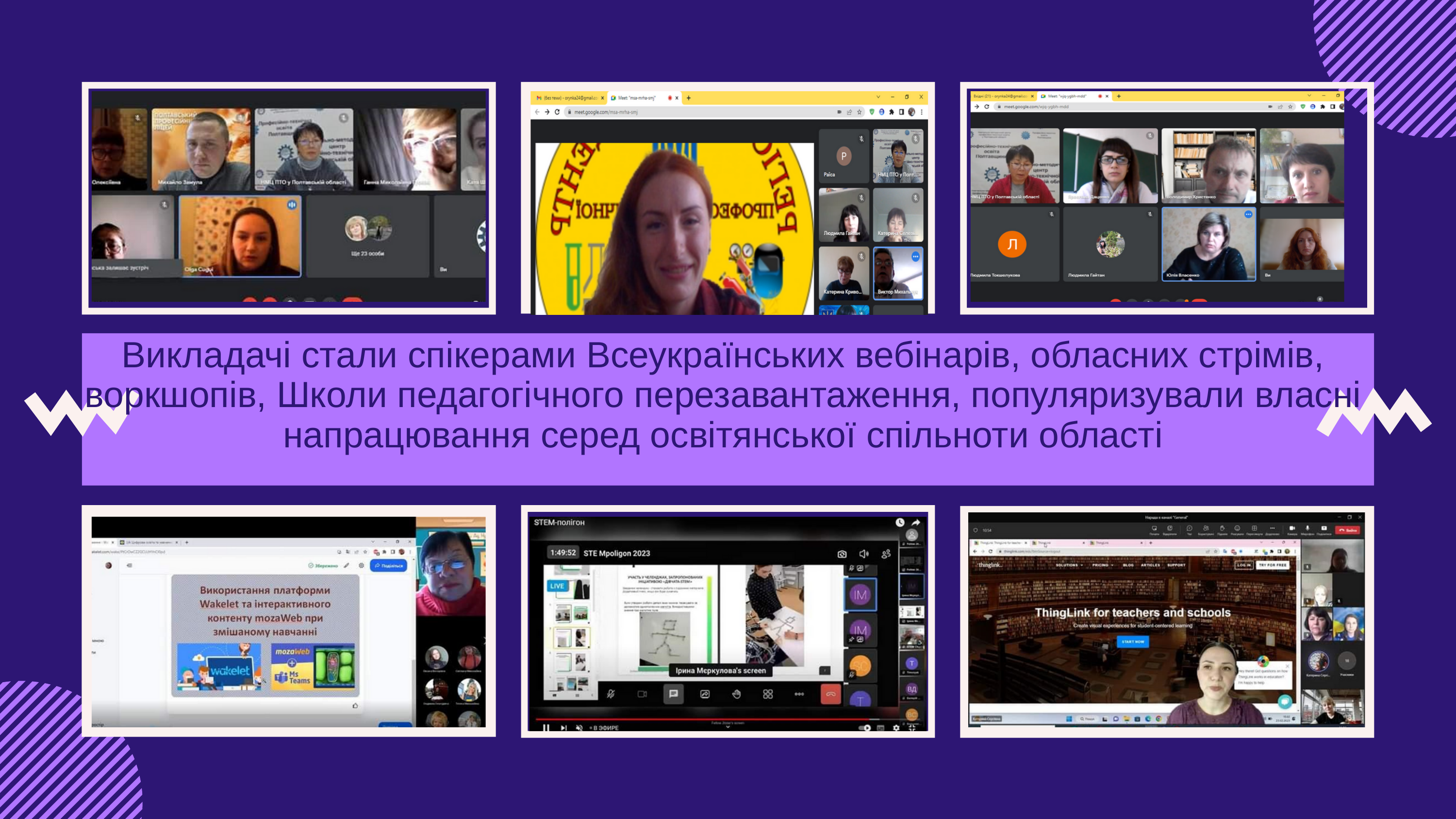

Викладачі стали спікерами Всеукраїнських вебінарів, обласних стрімів, воркшопів, Школи педагогічного перезавантаження, популяризували власні напрацювання серед освітянської спільноти області